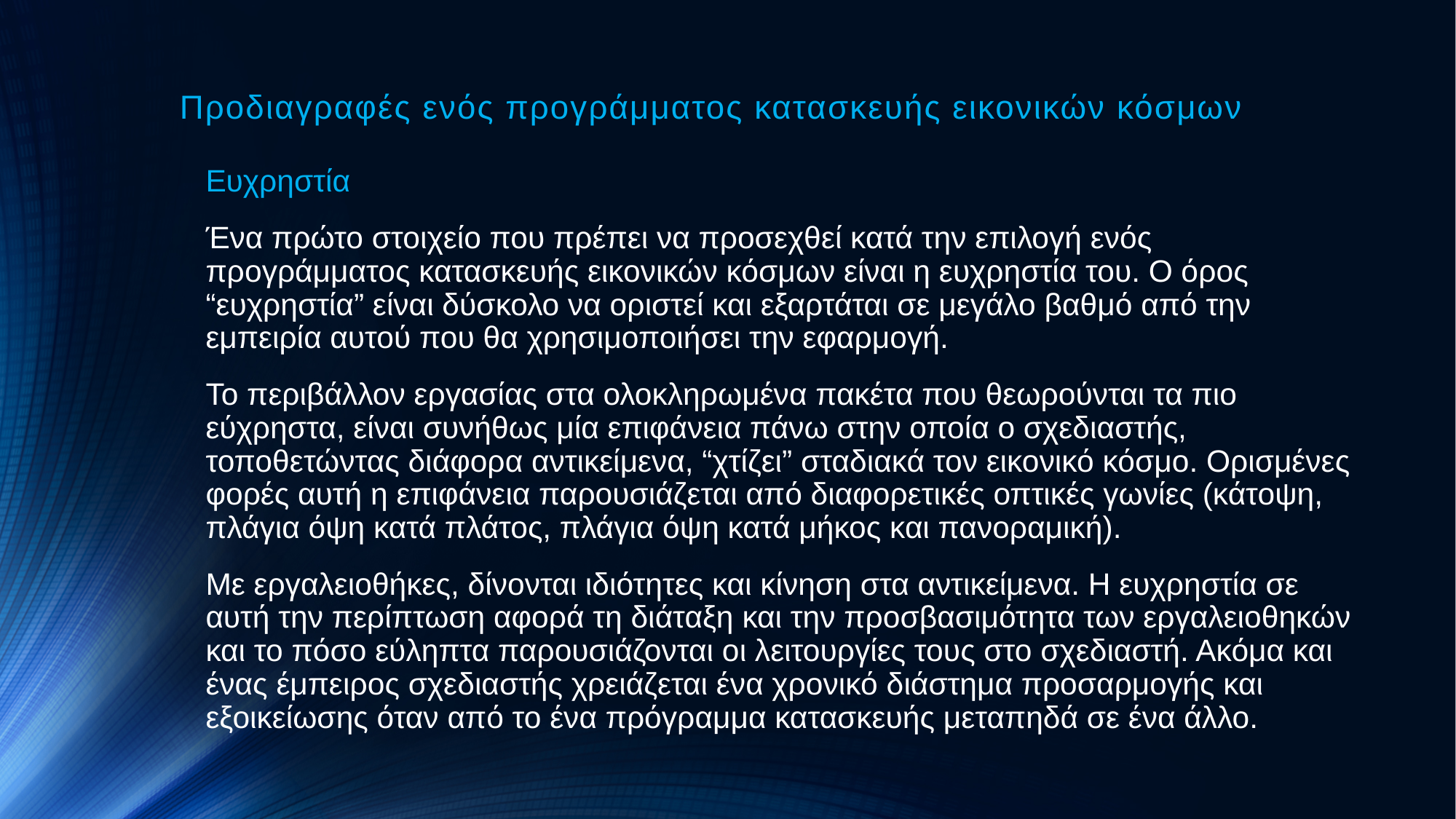

# Προδιαγραφές ενός προγράμματος κατασκευής εικονικών κόσμων
Ευχρηστία
Ένα πρώτο στοιχείο που πρέπει να προσεχθεί κατά την επιλογή ενός προγράμματος κατασκευής εικονικών κόσμων είναι η ευχρηστία του. Ο όρος “ευχρηστία” είναι δύσκολο να οριστεί και εξαρτάται σε μεγάλο βαθμό από την εμπειρία αυτού που θα χρησιμοποιήσει την εφαρμογή.
Το περιβάλλον εργασίας στα ολοκληρωμένα πακέτα που θεωρούνται τα πιο εύχρηστα, είναι συνήθως μία επιφάνεια πάνω στην οποία ο σχεδιαστής, τοποθετώντας διάφορα αντικείμενα, “χτίζει” σταδιακά τον εικονικό κόσμο. Ορισμένες φορές αυτή η επιφάνεια παρουσιάζεται από διαφορετικές οπτικές γωνίες (κάτοψη, πλάγια όψη κατά πλάτος, πλάγια όψη κατά μήκος και πανοραμική).
Με εργαλειοθήκες, δίνονται ιδιότητες και κίνηση στα αντικείμενα. Η ευχρηστία σε αυτή την περίπτωση αφορά τη διάταξη και την προσβασιμότητα των εργαλειοθηκών και το πόσο εύληπτα παρουσιάζονται οι λειτουργίες τους στο σχεδιαστή. Ακόμα και ένας έμπειρος σχεδιαστής χρειάζεται ένα χρονικό διάστημα προσαρμογής και εξοικείωσης όταν από το ένα πρόγραμμα κατασκευής μεταπηδά σε ένα άλλο.